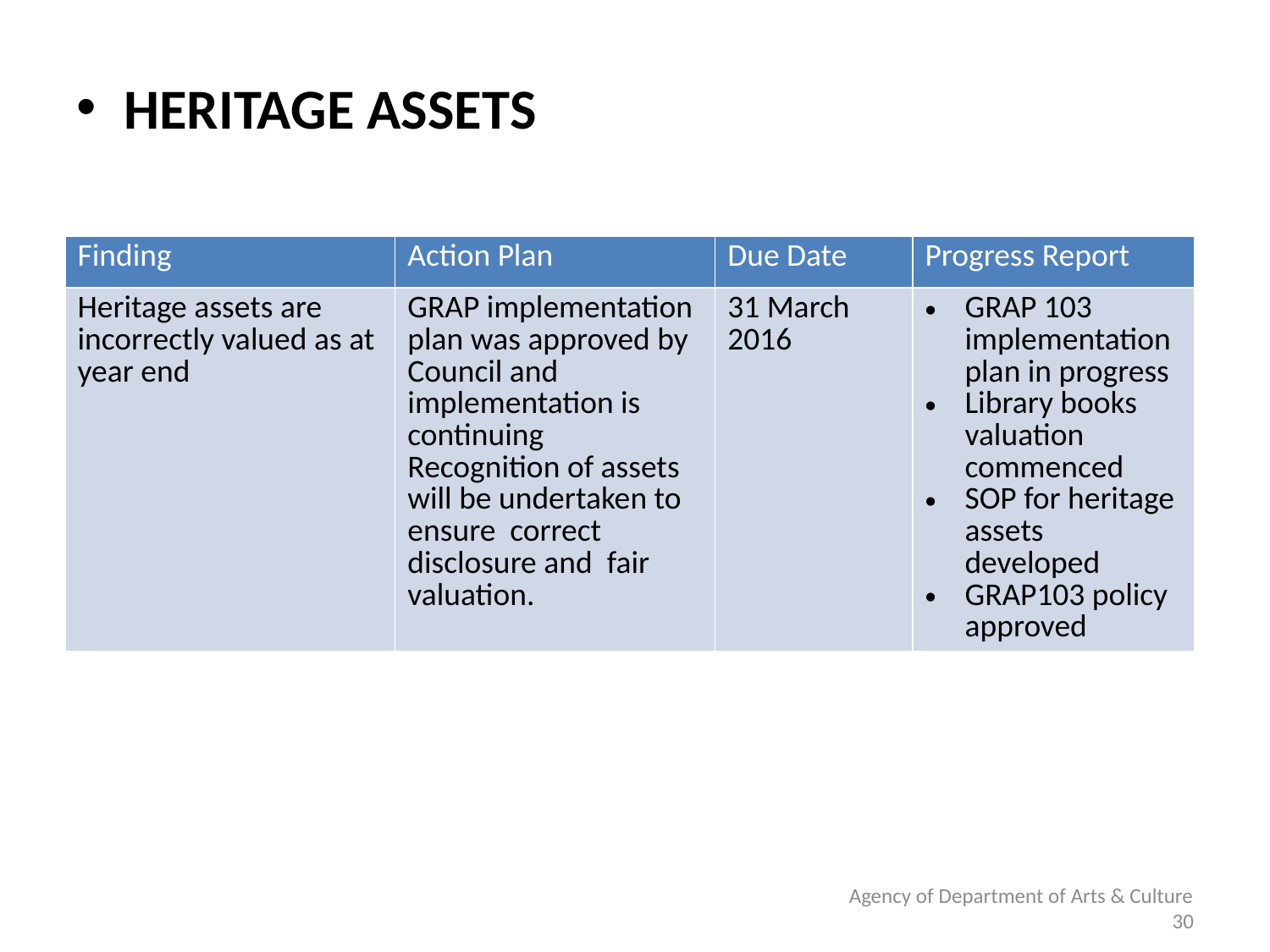

HERITAGE ASSETS
| Finding | Action Plan | Due Date | Progress Report |
| --- | --- | --- | --- |
| Heritage assets are incorrectly valued as at year end | GRAP implementation plan was approved by Council and implementation is continuing Recognition of assets will be undertaken to ensure correct disclosure and fair valuation. | 31 March 2016 | GRAP 103 implementation plan in progress Library books valuation commenced SOP for heritage assets developed GRAP103 policy approved |
Agency of Department of Arts & Culture
30